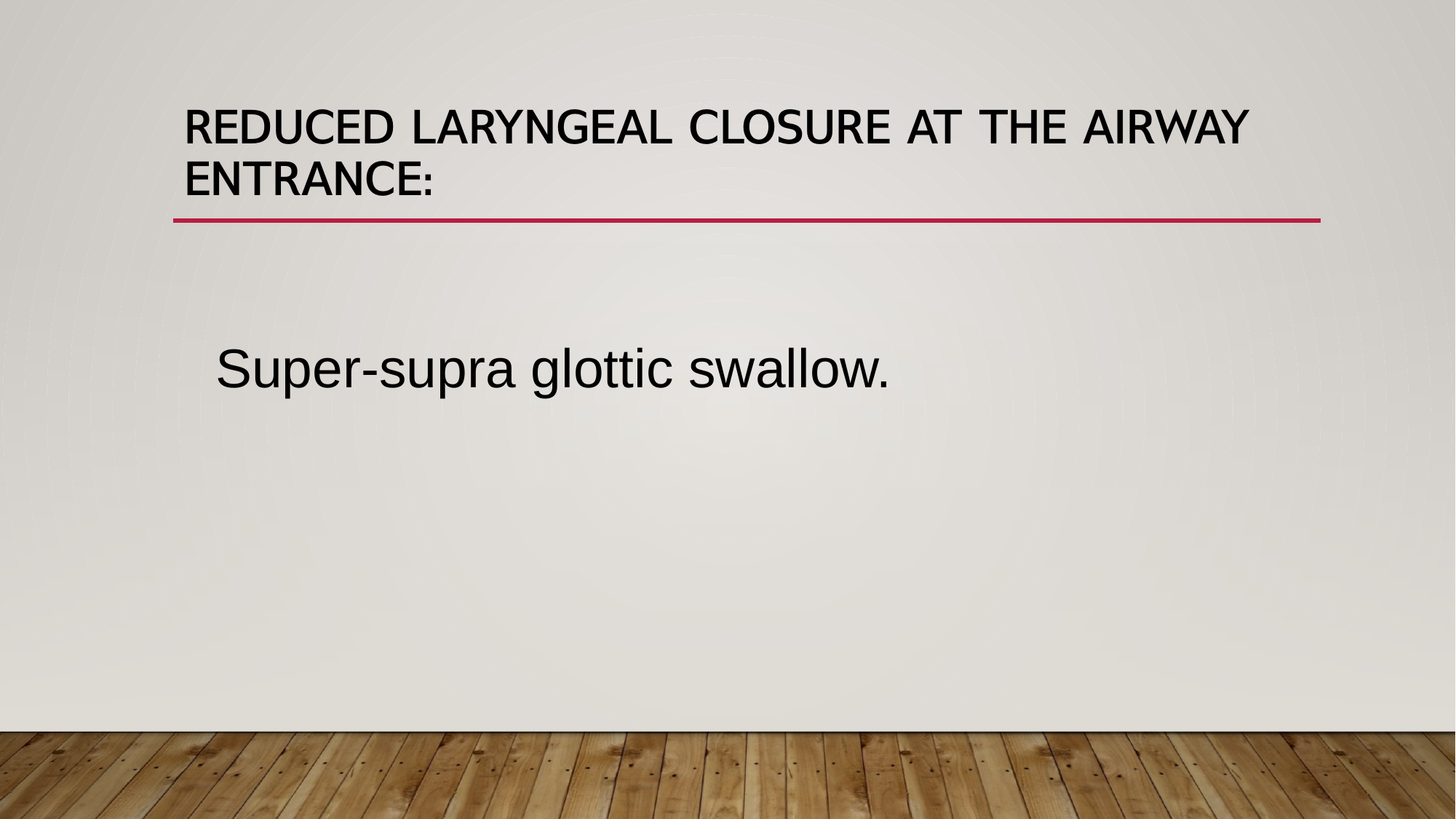

# Reduced Laryngeal Closure at the Airway Entrance:
  Super-supra glottic swallow.